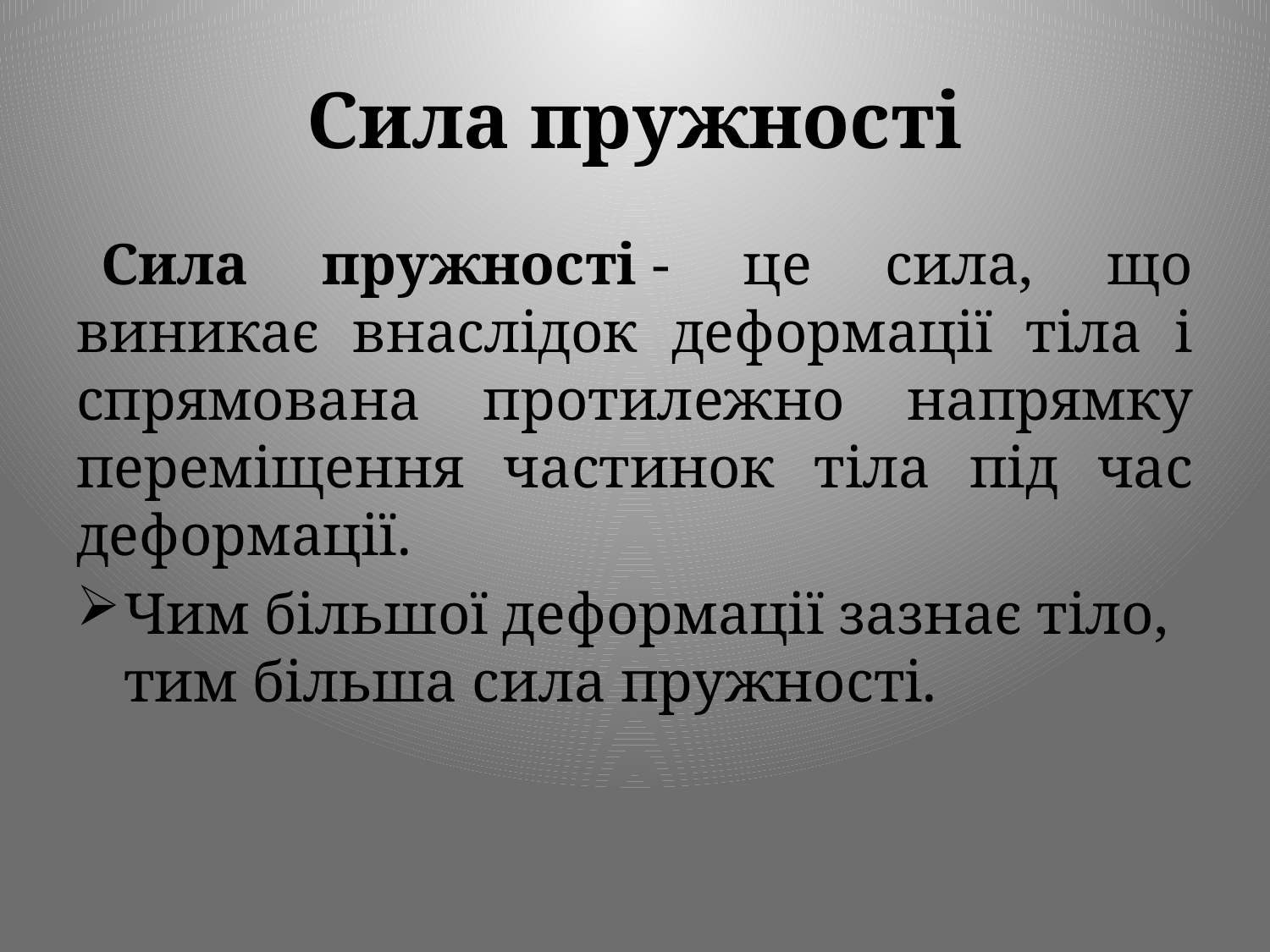

# Сила пружності
Сила пружності - це сила, що виникає внаслідок деформації тіла і спрямована протилежно напрямку переміщення частинок тіла під час деформації.
Чим більшої деформації зазнає тіло, тим більша сила пружності.